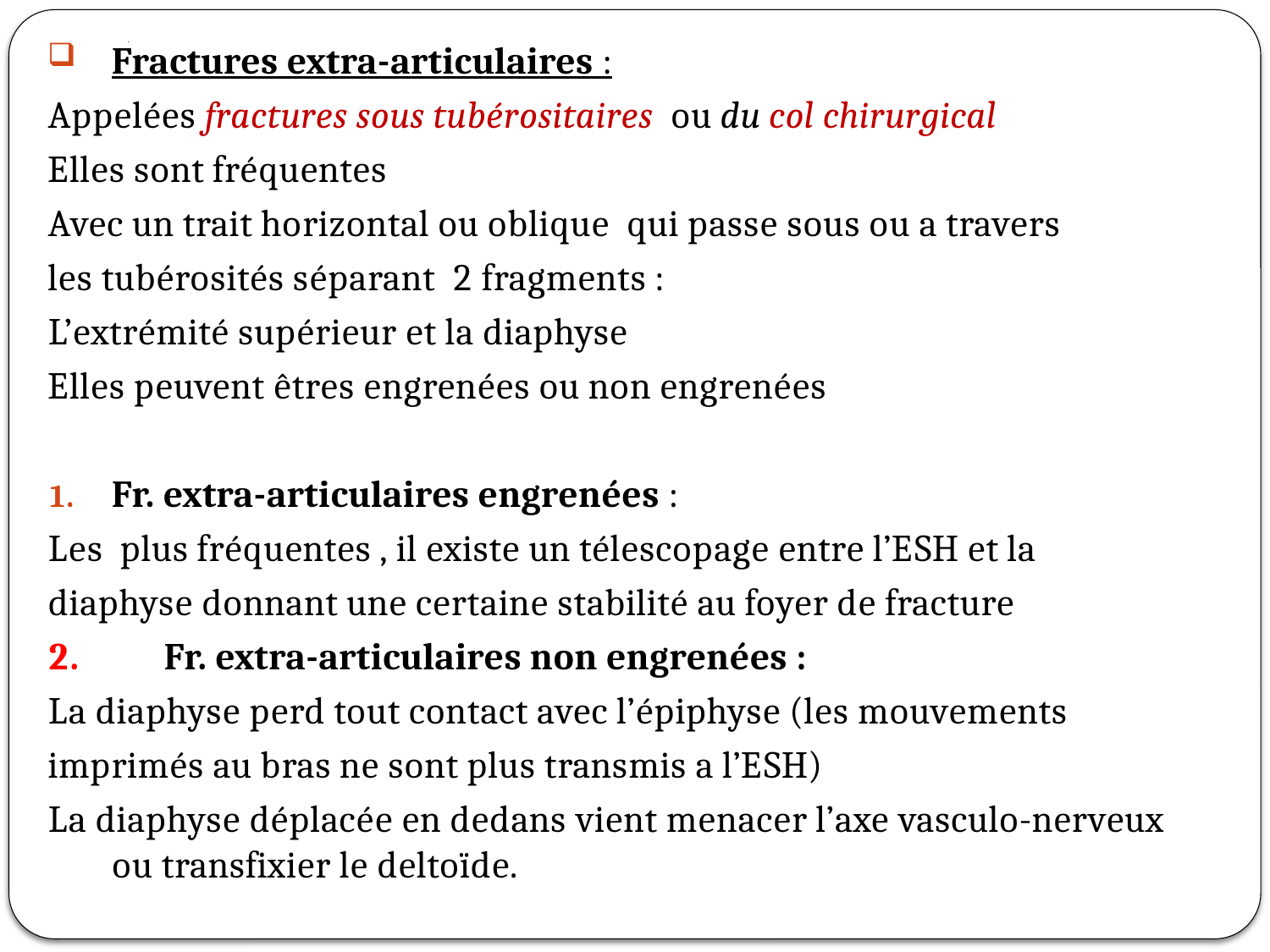

Fractures extra-articulaires :
Appelées fractures sous tubérositaires  ou du col chirurgical
Elles sont fréquentes
Avec un trait horizontal ou oblique  qui passe sous ou a travers
les tubérosités séparant  2 fragments :
L’extrémité supérieur et la diaphyse
Elles peuvent êtres engrenées ou non engrenées

Fr. extra-articulaires engrenées :
Les  plus fréquentes , il existe un télescopage entre l’ESH et la
diaphyse donnant une certaine stabilité au foyer de fracture
2.          Fr. extra-articulaires non engrenées :
La diaphyse perd tout contact avec l’épiphyse (les mouvements
imprimés au bras ne sont plus transmis a l’ESH)
La diaphyse déplacée en dedans vient menacer l’axe vasculo-nerveux ou transfixier le deltoïde.

# .